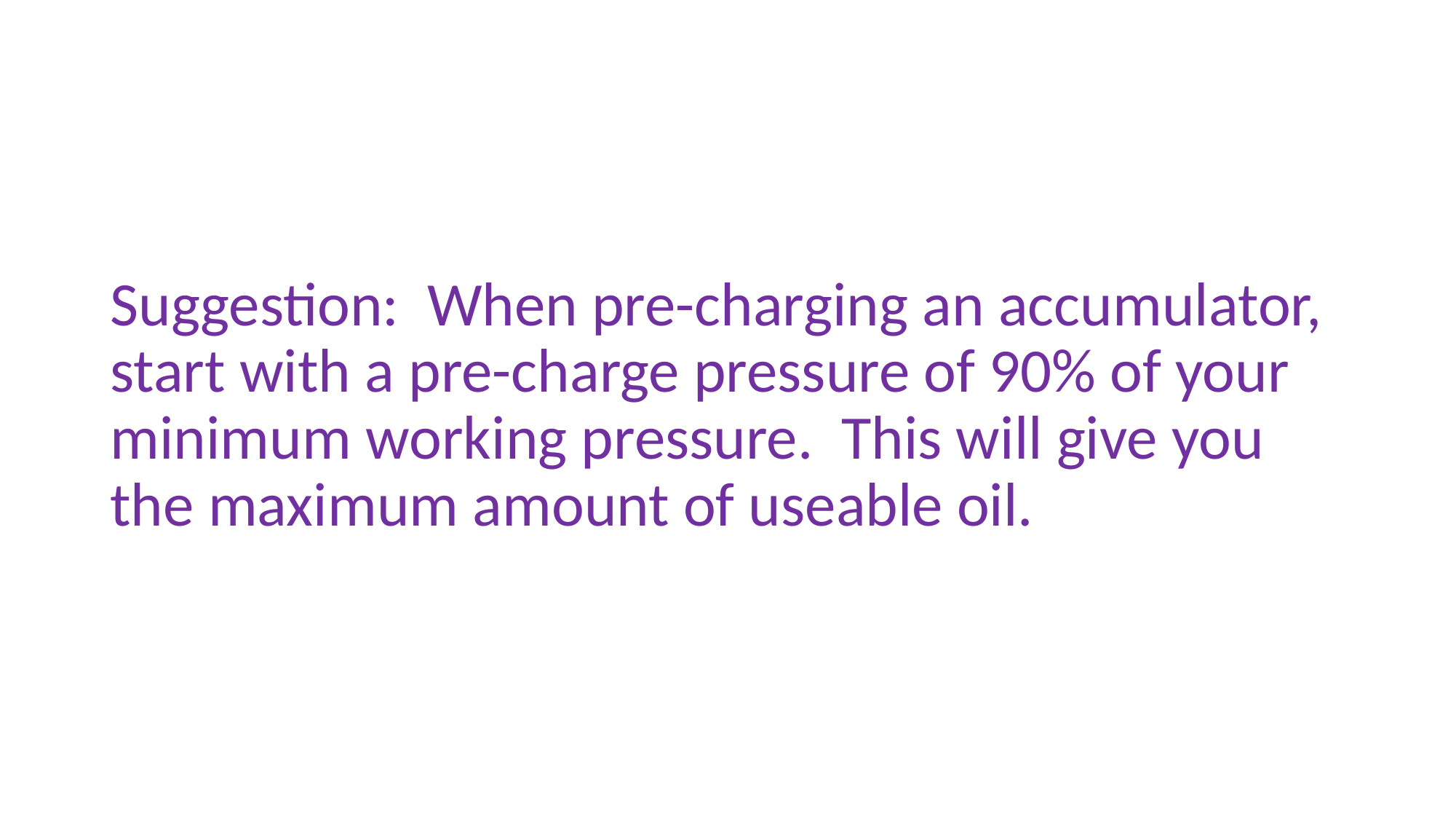

# Suggestion:  When pre-charging an accumulator, start with a pre-charge pressure of 90% of your minimum working pressure.  This will give you the maximum amount of useable oil.